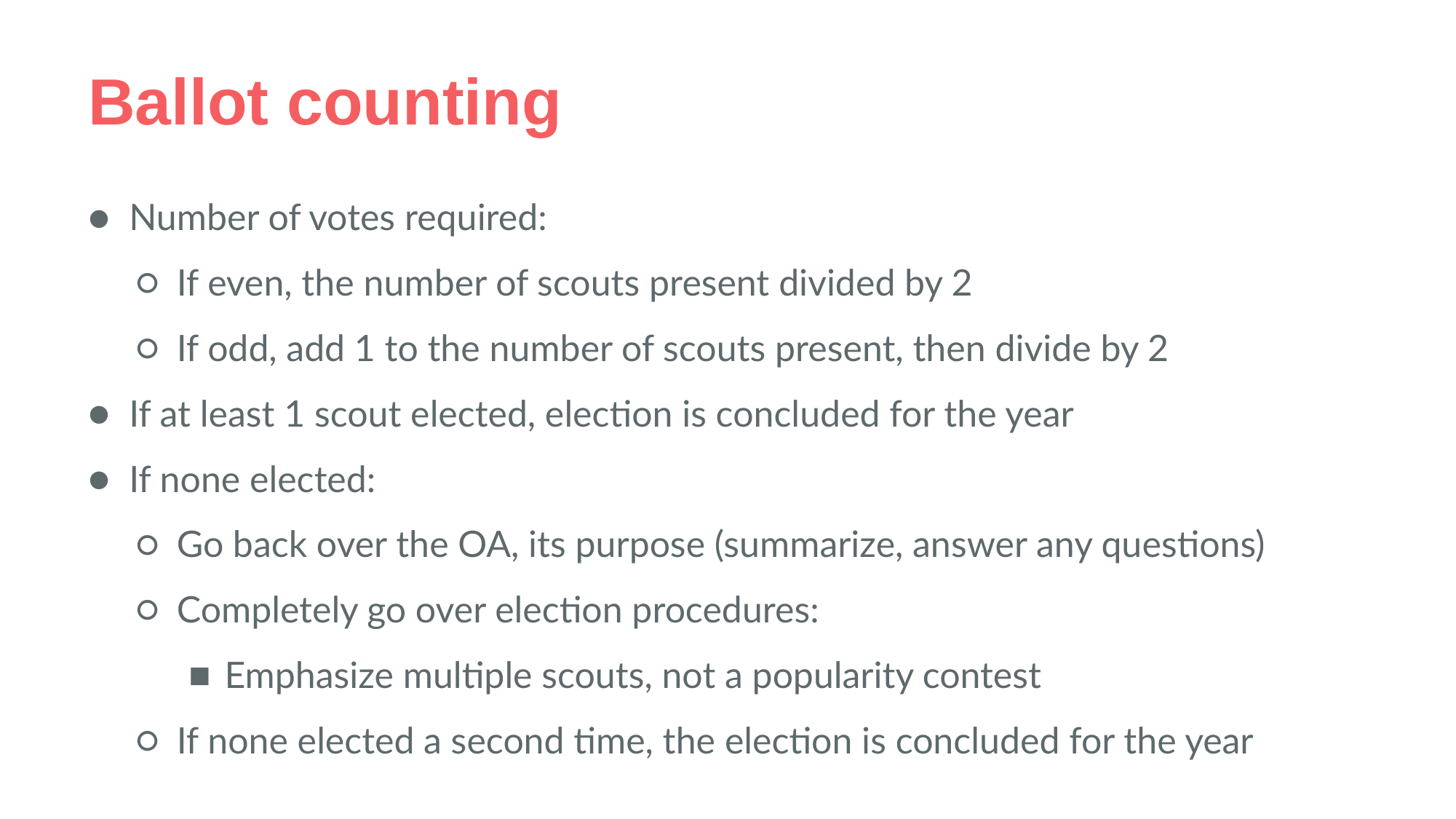

# Ballot counting
Number of votes required:
If even, the number of scouts present divided by 2
If odd, add 1 to the number of scouts present, then divide by 2
If at least 1 scout elected, election is concluded for the year
If none elected:
Go back over the OA, its purpose (summarize, answer any questions)
Completely go over election procedures:
Emphasize multiple scouts, not a popularity contest
If none elected a second time, the election is concluded for the year